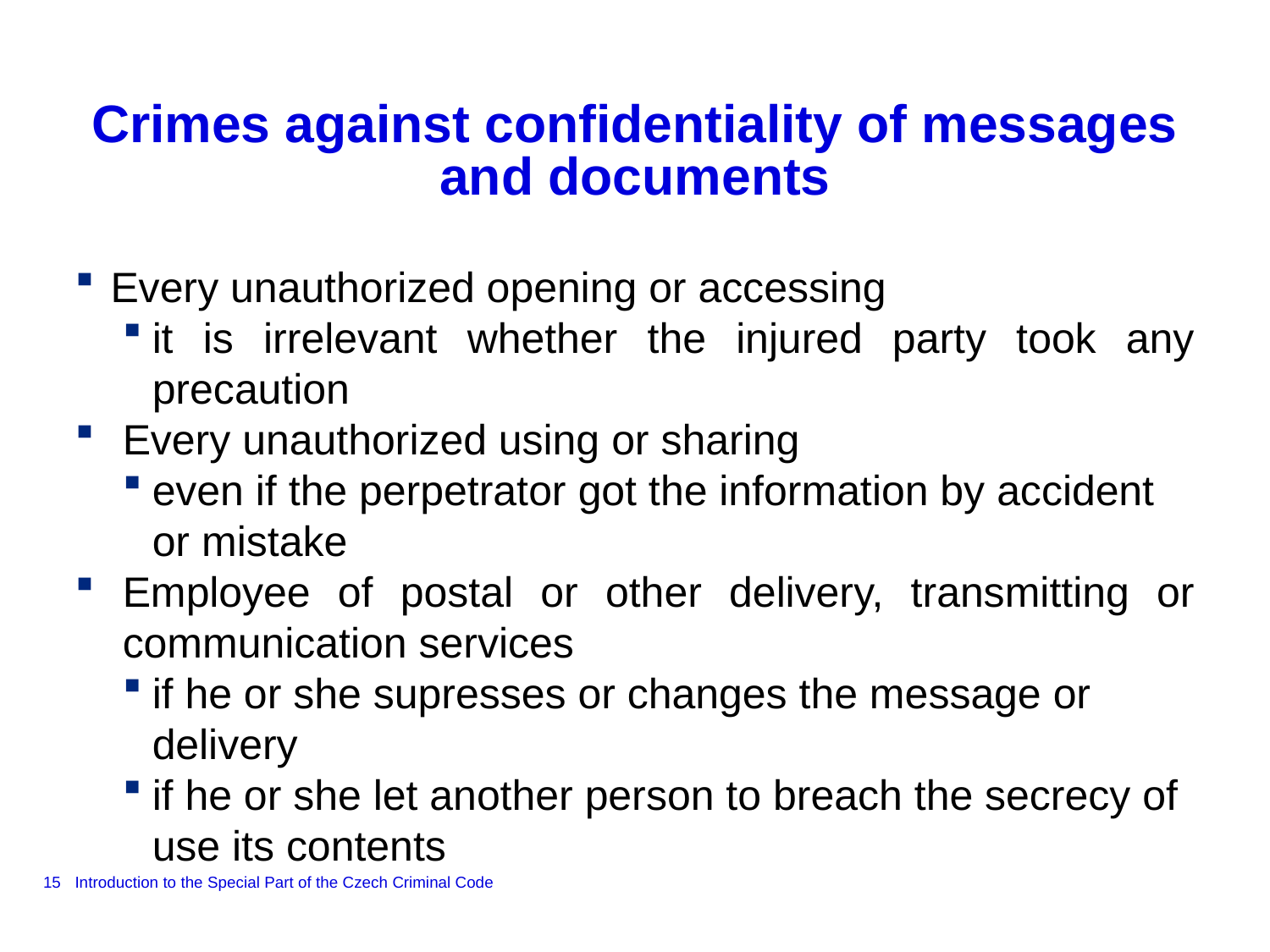

# Crimes against confidentiality of messages and documents
Every unauthorized opening or accessing
it is irrelevant whether the injured party took any precaution
Every unauthorized using or sharing
even if the perpetrator got the information by accident or mistake
Employee of postal or other delivery, transmitting or communication services
if he or she supresses or changes the message or delivery
if he or she let another person to breach the secrecy of use its contents

15
Introduction to the Special Part of the Czech Criminal Code